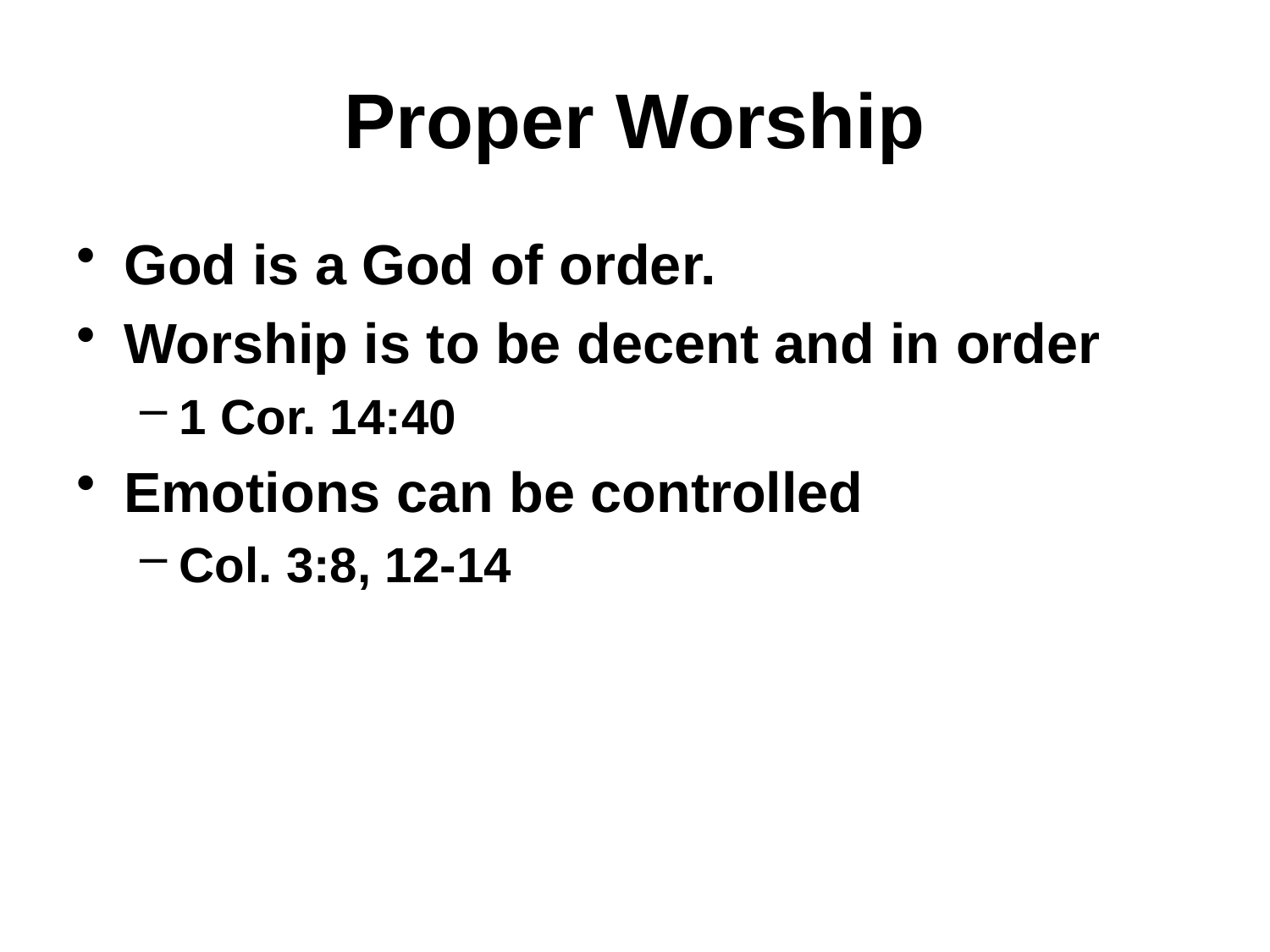

# Proper Worship
God is a God of order.
Worship is to be decent and in order
1 Cor. 14:40
Emotions can be controlled
Col. 3:8, 12-14